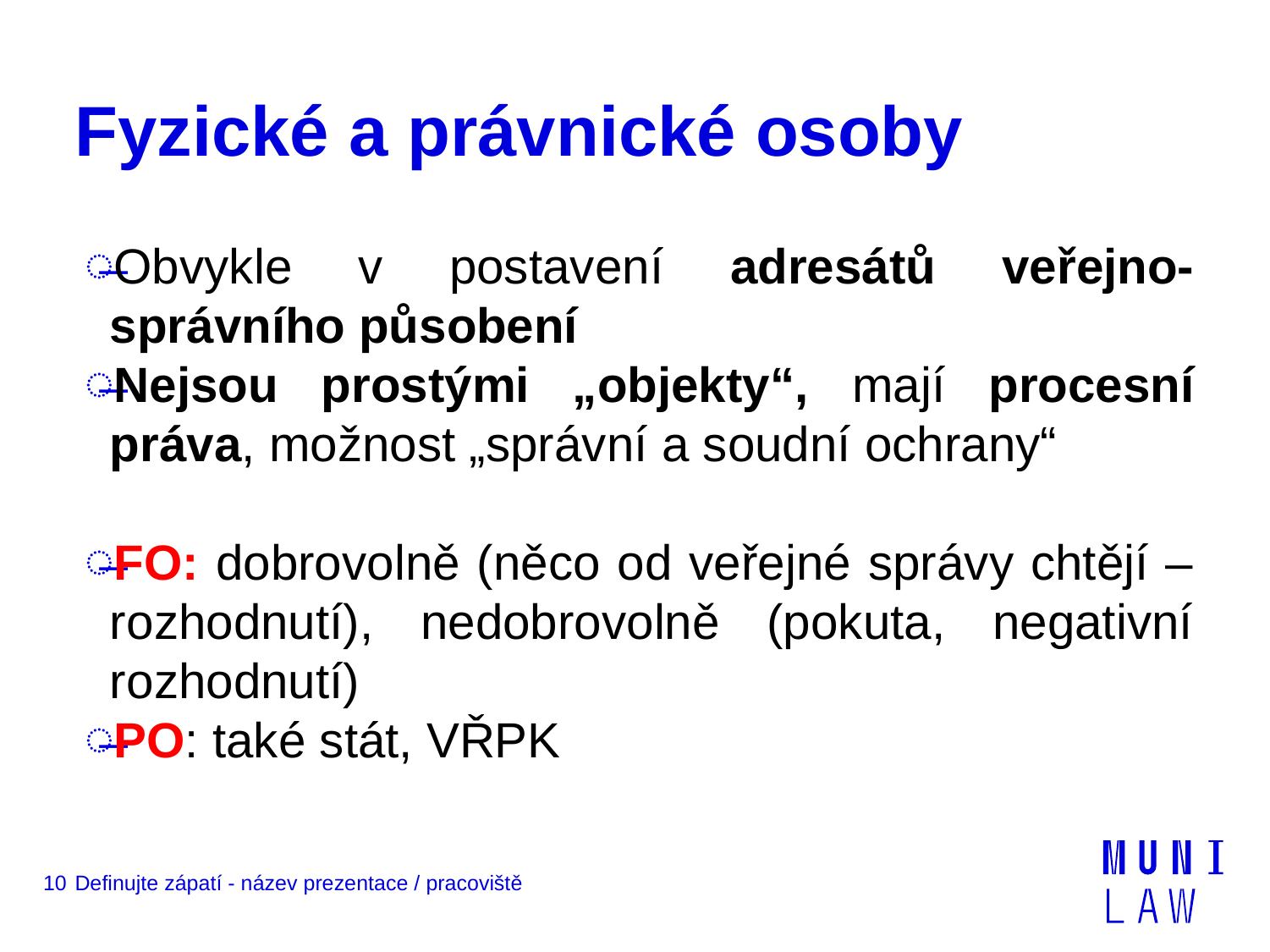

# Fyzické a právnické osoby
Obvykle v postavení adresátů veřejno- správního působení
Nejsou prostými „objekty“, mají procesní práva, možnost „správní a soudní ochrany“

FO: dobrovolně (něco od veřejné správy chtějí – rozhodnutí), nedobrovolně (pokuta, negativní rozhodnutí)
PO: také stát, VŘPK
10
Definujte zápatí - název prezentace / pracoviště